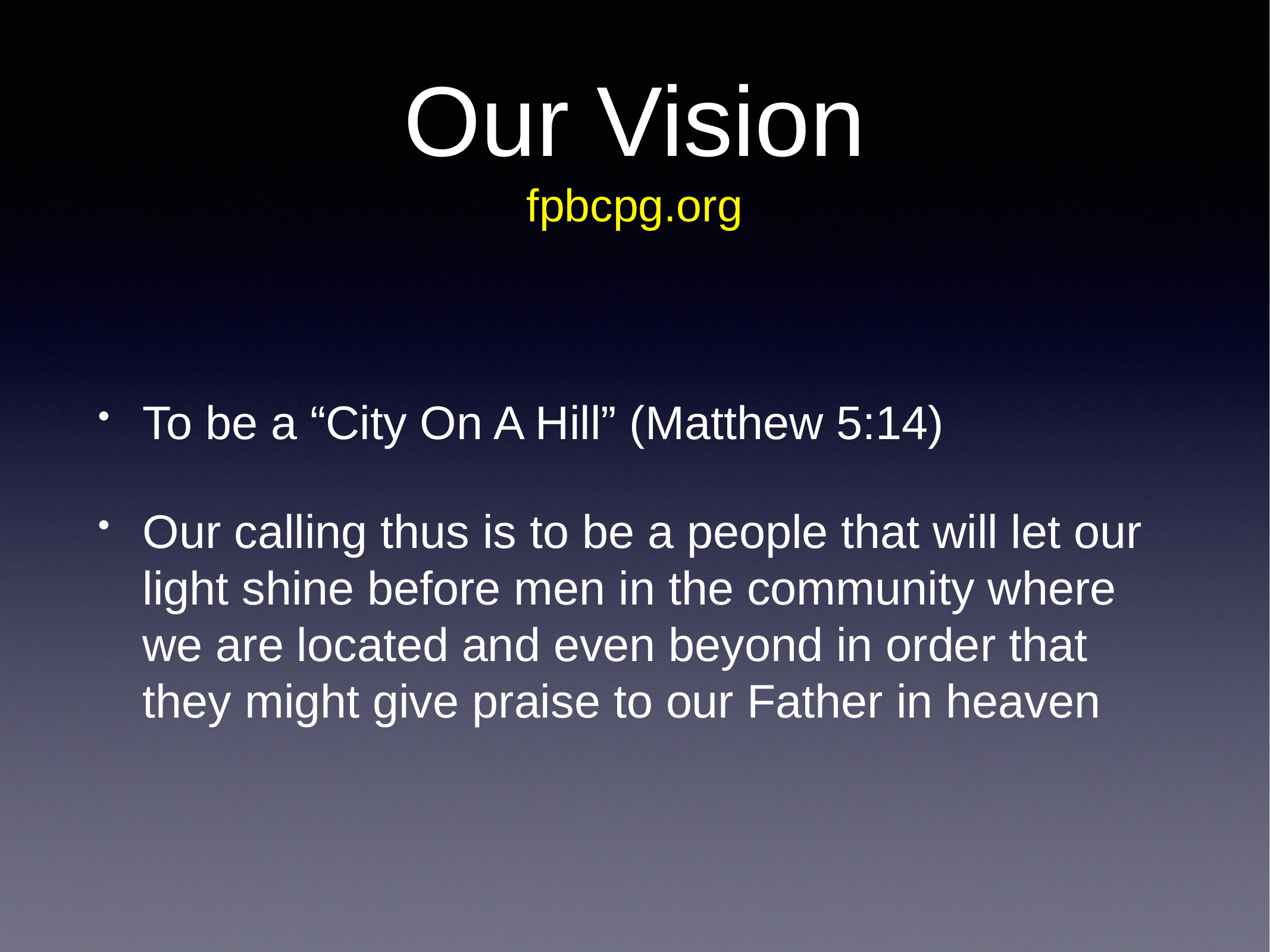

# Our Vision
fpbcpg.org
To be a “City On A Hill” (Matthew 5:14)
Our calling thus is to be a people that will let our light shine before men in the community where we are located and even beyond in order that they might give praise to our Father in heaven